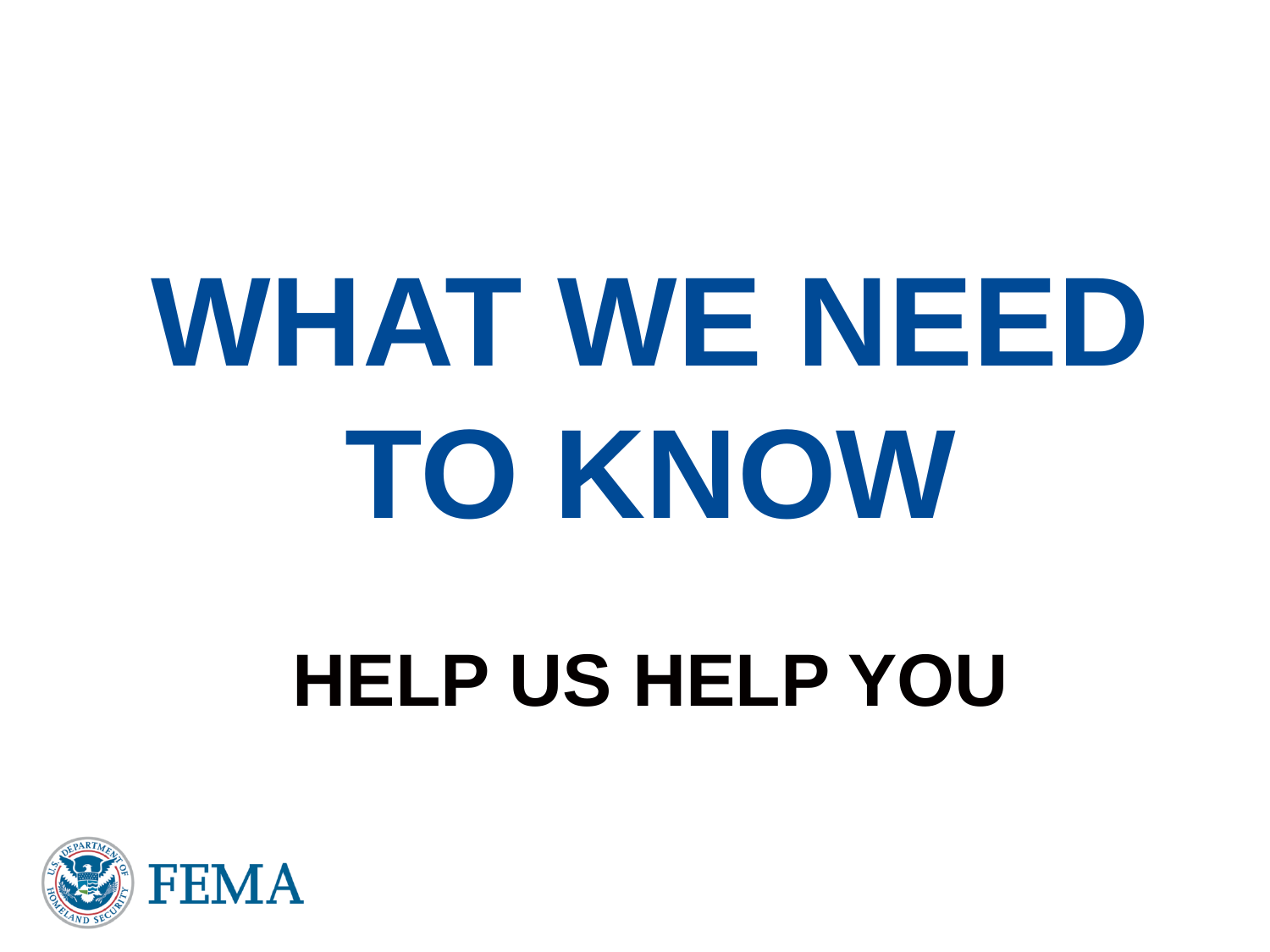

# WHAT WE NEED TO KNOW H Help us help you